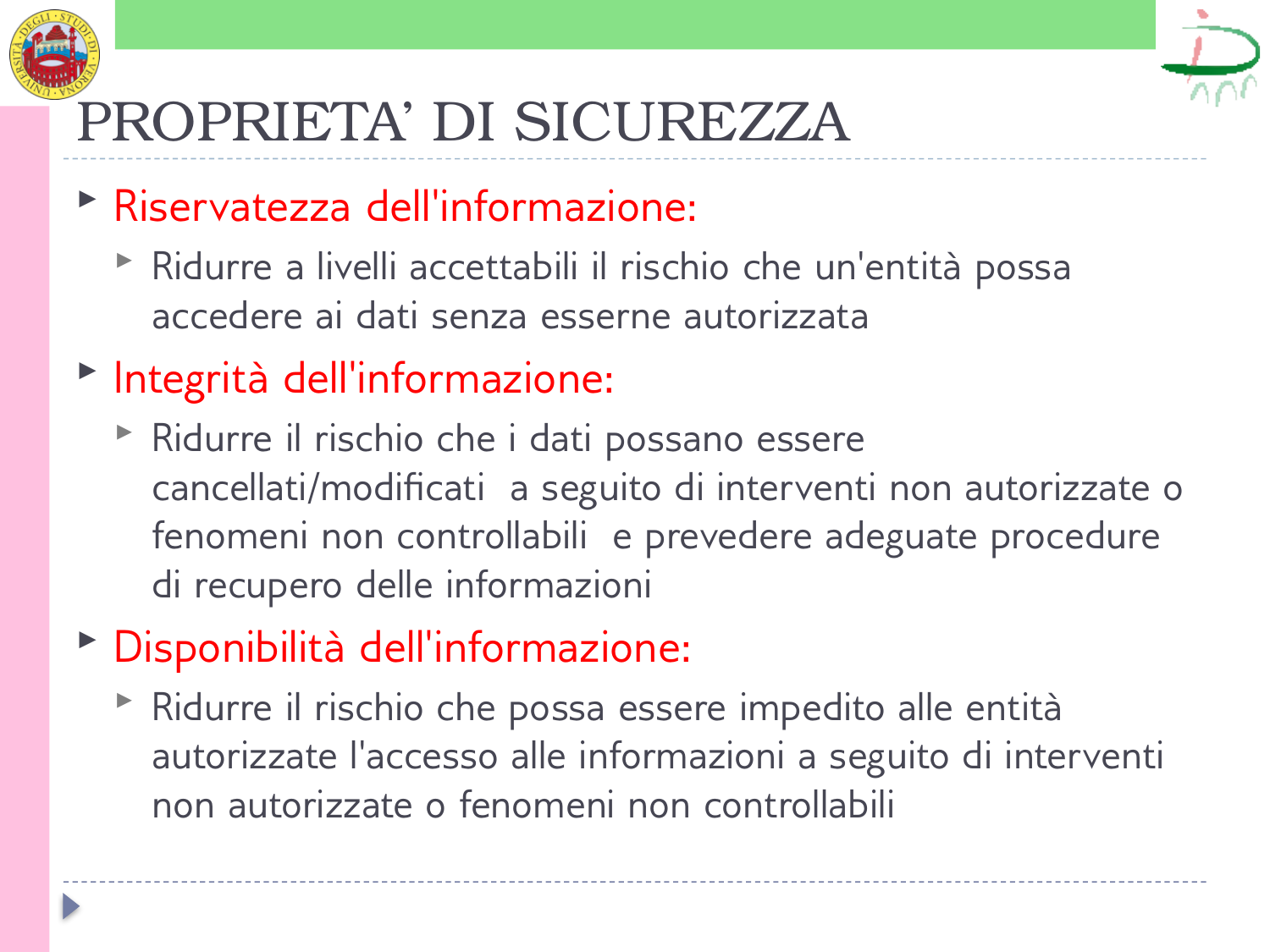

# PROPRIETA’ DI SICUREZZA
Riservatezza dell'informazione:
Ridurre a livelli accettabili il rischio che un'entità possa accedere ai dati senza esserne autorizzata
Integrità dell'informazione:
Ridurre il rischio che i dati possano essere cancellati/modificati  a seguito di interventi non autorizzate o fenomeni non controllabili  e prevedere adeguate procedure di recupero delle informazioni
Disponibilità dell'informazione:
Ridurre il rischio che possa essere impedito alle entità autorizzate l'accesso alle informazioni a seguito di interventi non autorizzate o fenomeni non controllabili